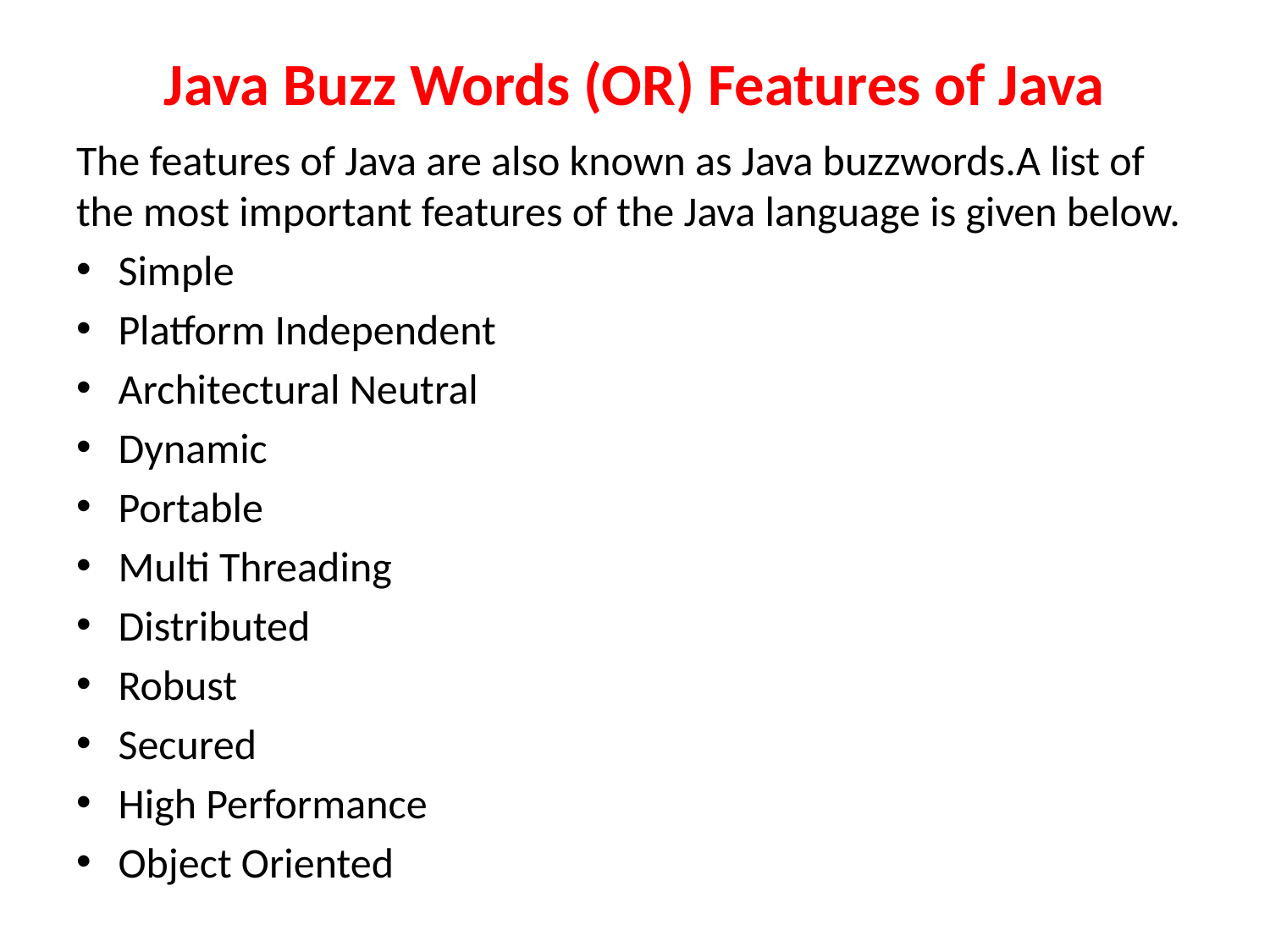

# Java Buzz Words (OR) Features of Java
The features of Java are also known as Java buzzwords.A list of the most important features of the Java language is given below.
Simple
Platform Independent
Architectural Neutral
Dynamic
Portable
Multi Threading
Distributed
Robust
Secured
High Performance
Object Oriented